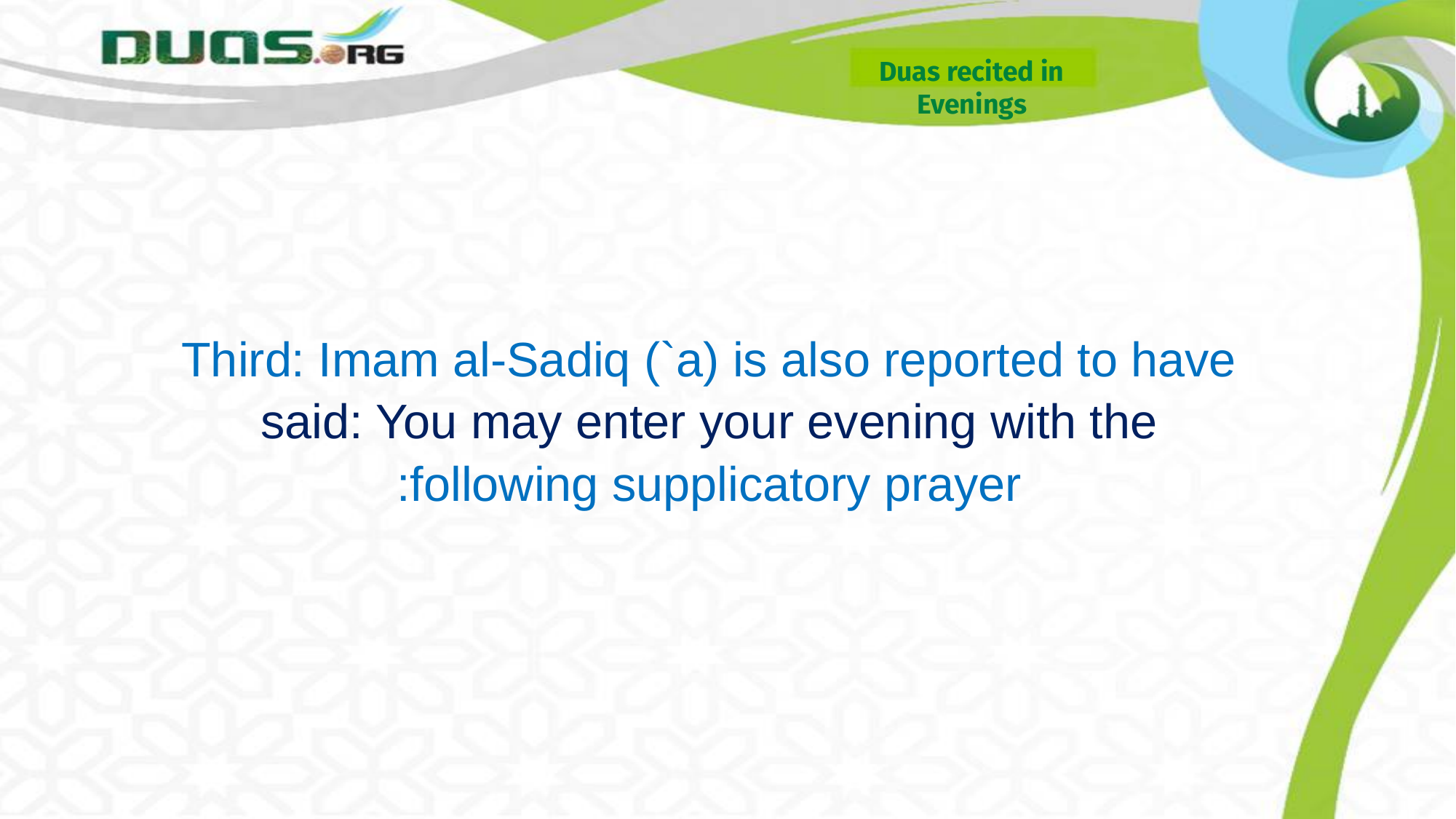

Duas recited in
Evenings
Third: Imam al-Sadiq (`a) is also reported to have said: You may enter your evening with the following supplicatory prayer: